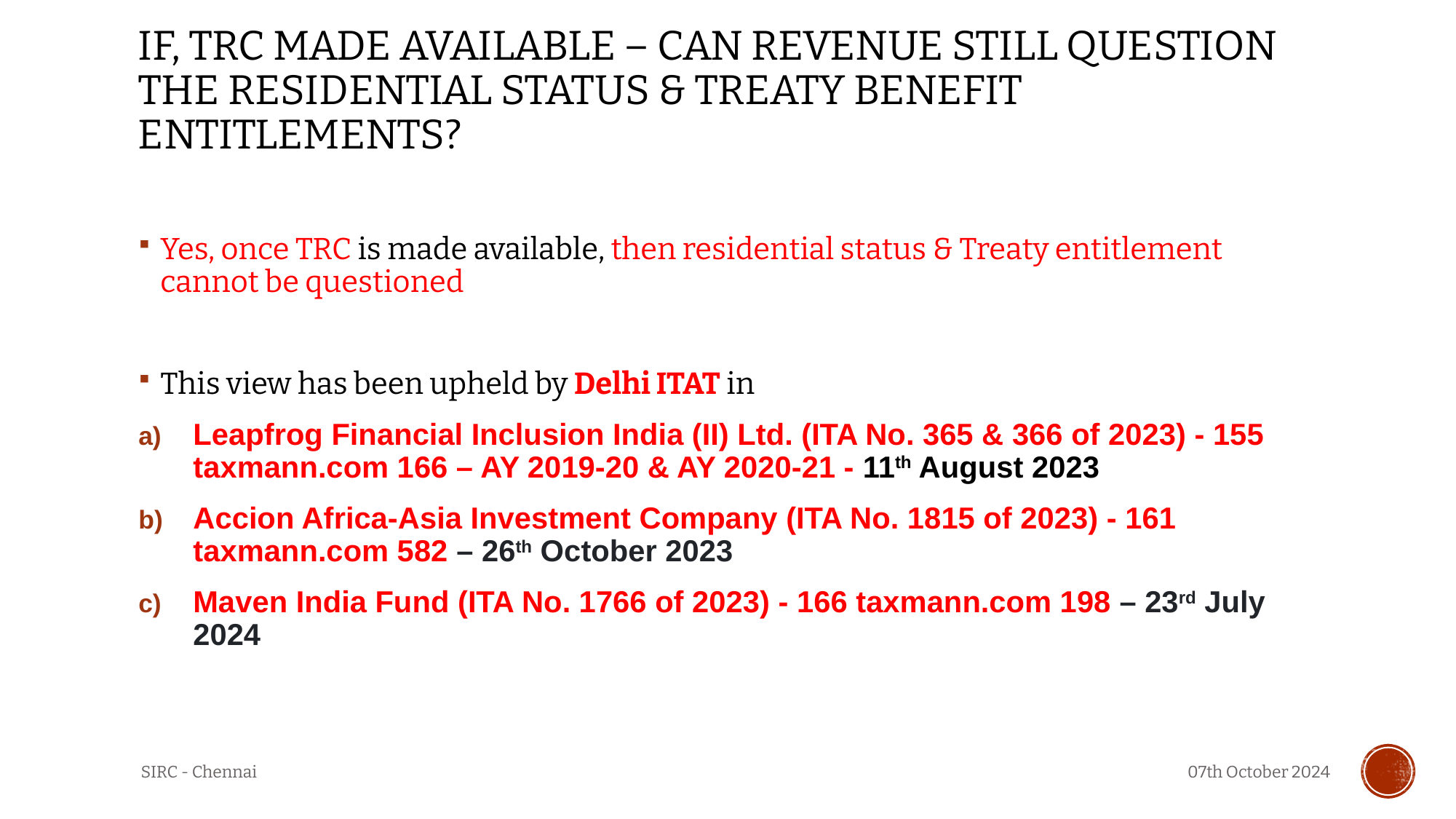

# IF, TRC made available – can revenue still question the residential status & treaty benefit entitlements?

Yes, once TRC is made available, then residential status & Treaty entitlement cannot be questioned

This view has been upheld by Delhi ITAT in
Leapfrog Financial Inclusion India (II) Ltd. (ITA No. 365 & 366 of 2023) - 155 taxmann.com 166 – AY 2019-20 & AY 2020-21 - 11th August 2023
Accion Africa-Asia Investment Company (ITA No. 1815 of 2023) - 161 taxmann.com 582 – 26th October 2023
Maven India Fund (ITA No. 1766 of 2023) - 166 taxmann.com 198 – 23rd July 2024

SIRC - Chennai
07th October 2024